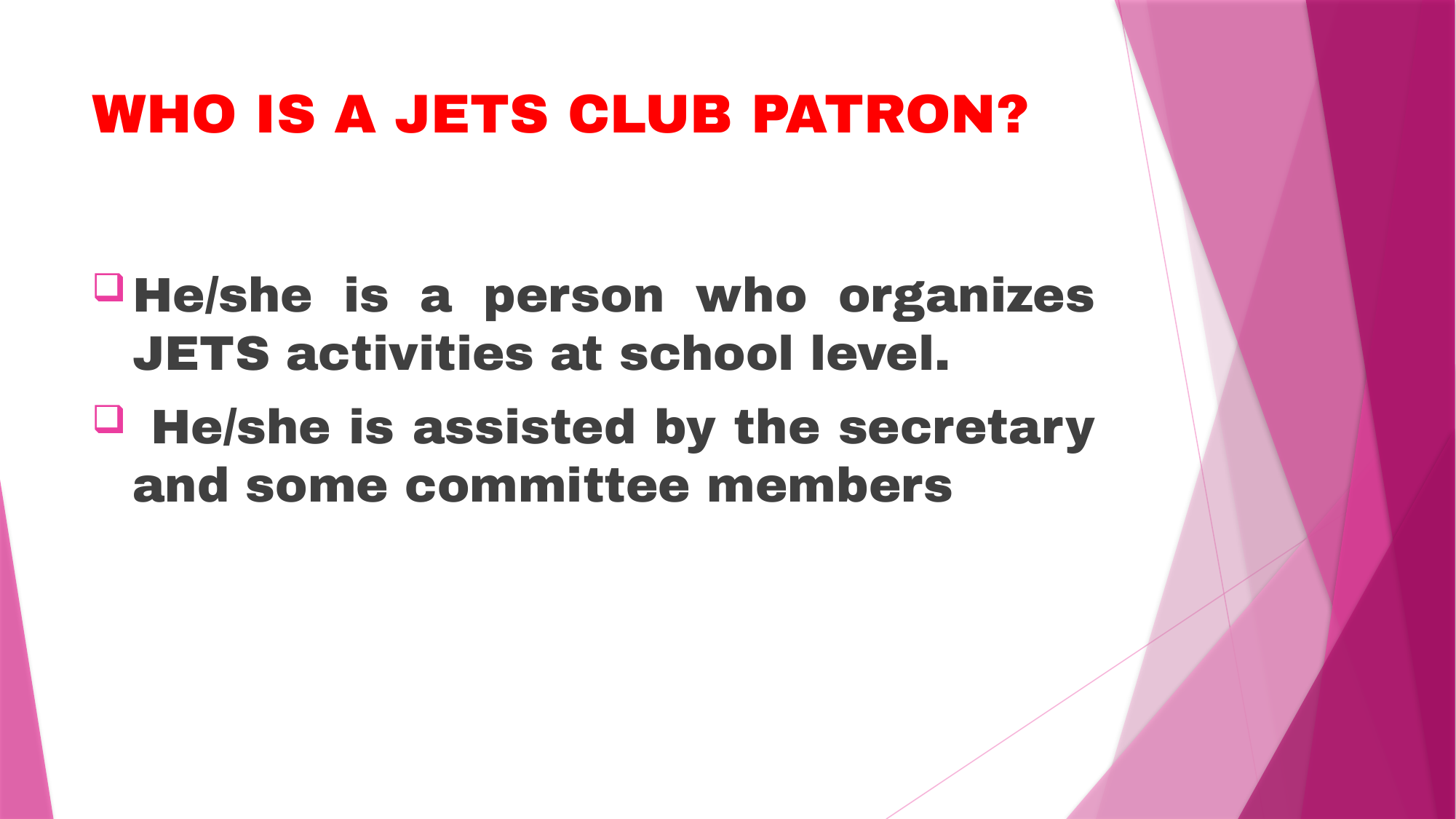

# WHO IS A JETS CLUB PATRON?
He/she is a person who organizes JETS activities at school level.
 He/she is assisted by the secretary and some committee members